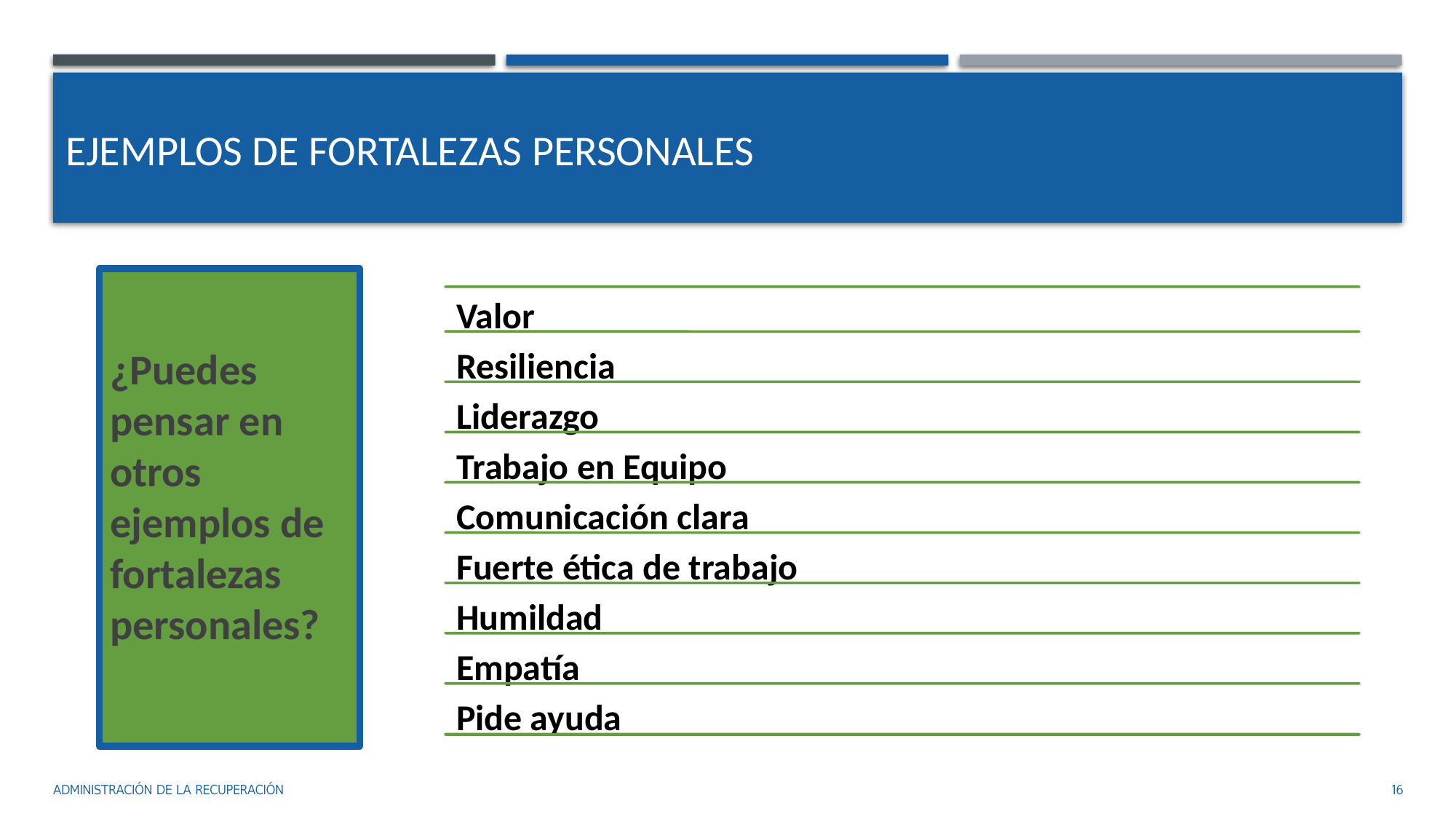

# Ejemplos de fortalezas personales

Valor

Resiliencia

Liderazgo

Trabajo en Equipo

Comunicación clara

Fuerte ética de trabajo

Humildad

Empatía

Pide ayuda

¿Puedes pensar en otros ejemplos de fortalezas personales?

administración de la recuperación
16